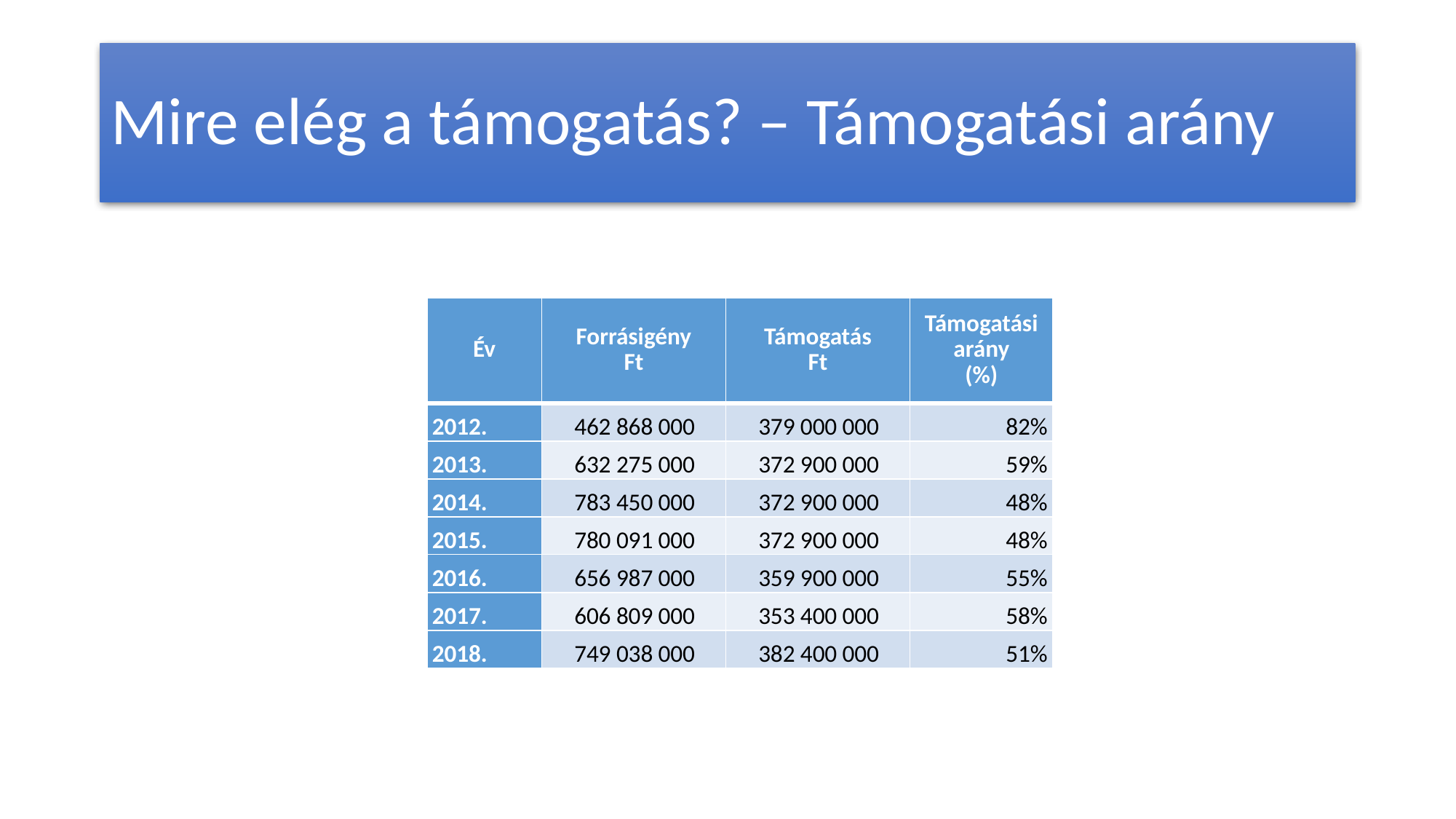

# Mire elég a támogatás? – Támogatási arány
| Év | Forrásigény Ft | Támogatás Ft | Támogatási arány (%) |
| --- | --- | --- | --- |
| 2012. | 462 868 000 | 379 000 000 | 82% |
| 2013. | 632 275 000 | 372 900 000 | 59% |
| 2014. | 783 450 000 | 372 900 000 | 48% |
| 2015. | 780 091 000 | 372 900 000 | 48% |
| 2016. | 656 987 000 | 359 900 000 | 55% |
| 2017. | 606 809 000 | 353 400 000 | 58% |
| 2018. | 749 038 000 | 382 400 000 | 51% |